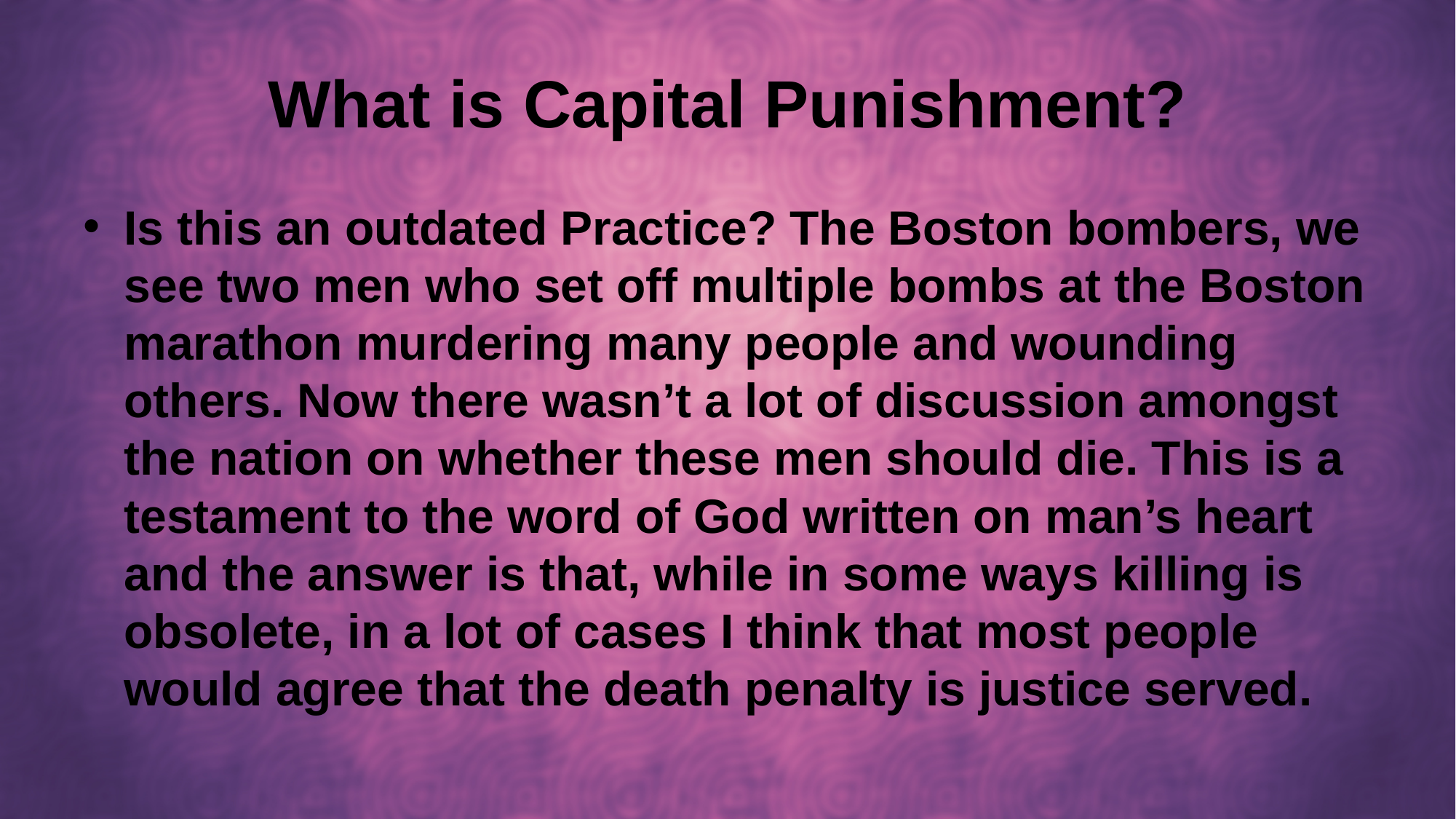

# What is Capital Punishment?
Is this an outdated Practice? The Boston bombers, we see two men who set off multiple bombs at the Boston marathon murdering many people and wounding others. Now there wasn’t a lot of discussion amongst the nation on whether these men should die. This is a testament to the word of God written on man’s heart and the answer is that, while in some ways killing is obsolete, in a lot of cases I think that most people would agree that the death penalty is justice served.